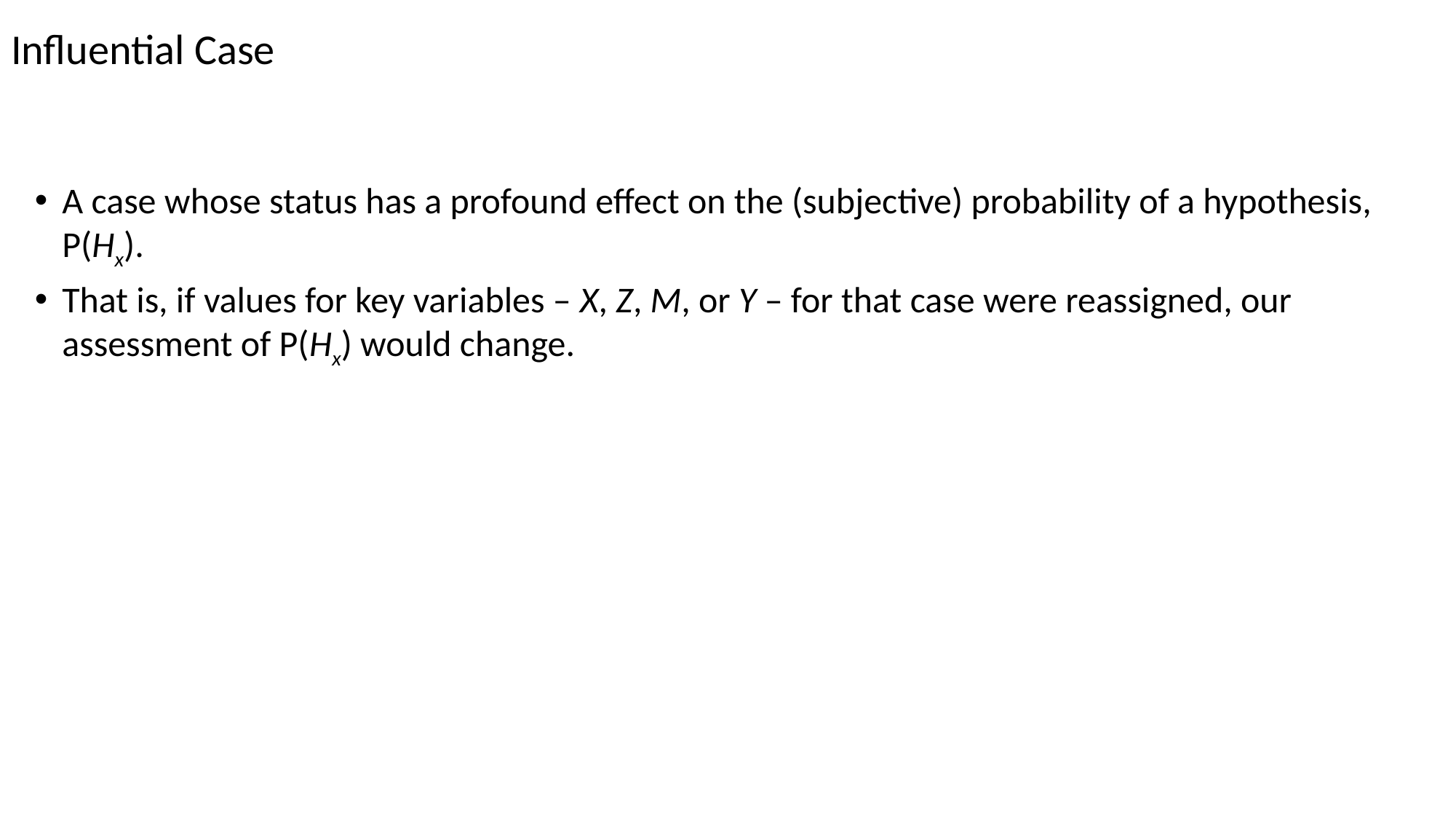

# Influential Case
A case whose status has a profound effect on the (subjective) probability of a hypothesis, P(Hx).
That is, if values for key variables – X, Z, M, or Y – for that case were reassigned, our assessment of P(Hx) would change.